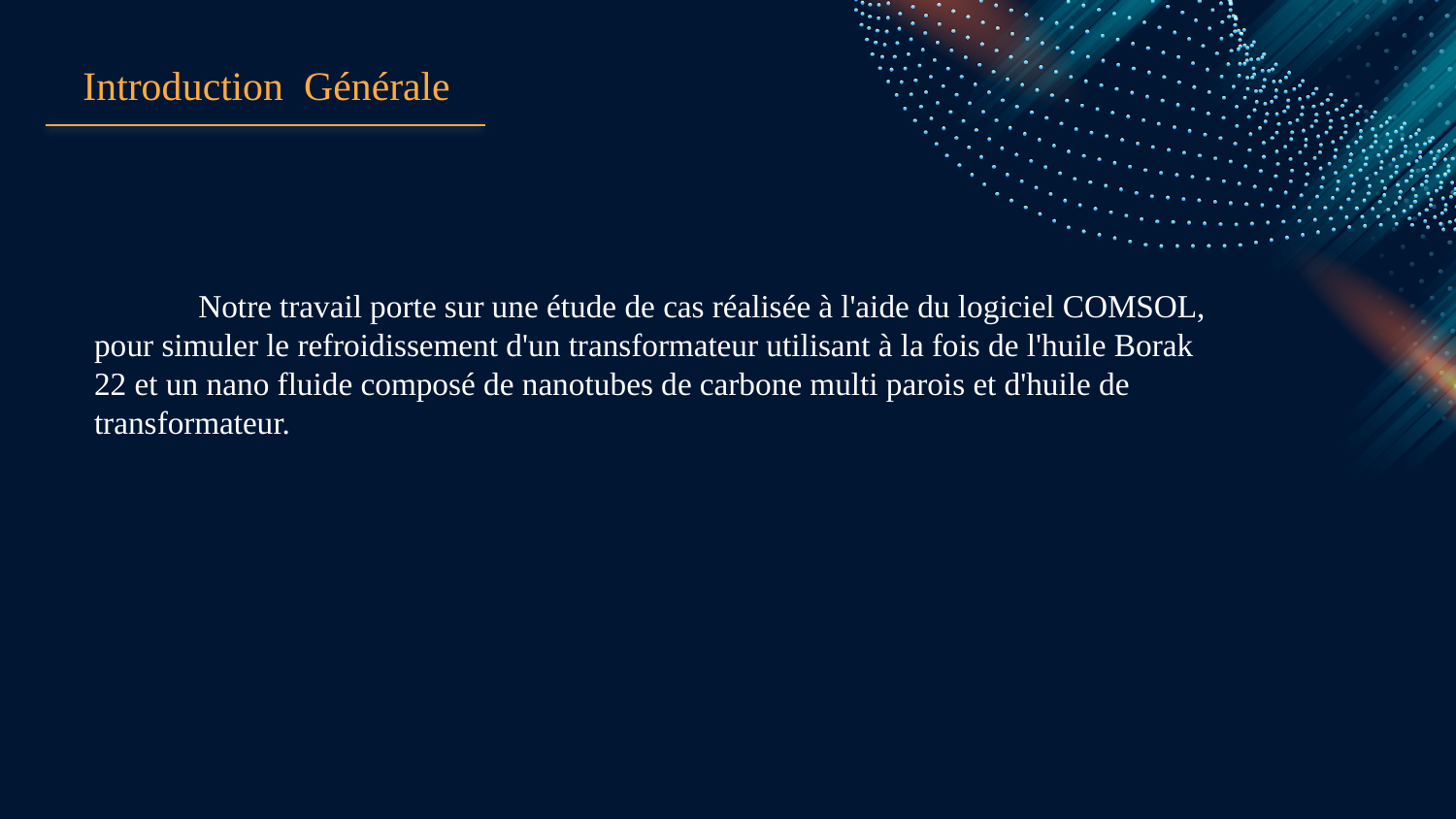

# Introduction  Générale
             Notre travail porte sur une étude de cas réalisée à l'aide du logiciel COMSOL, pour simuler le refroidissement d'un transformateur utilisant à la fois de l'huile Borak 22 et un nano fluide composé de nanotubes de carbone multi parois et d'huile de transformateur.